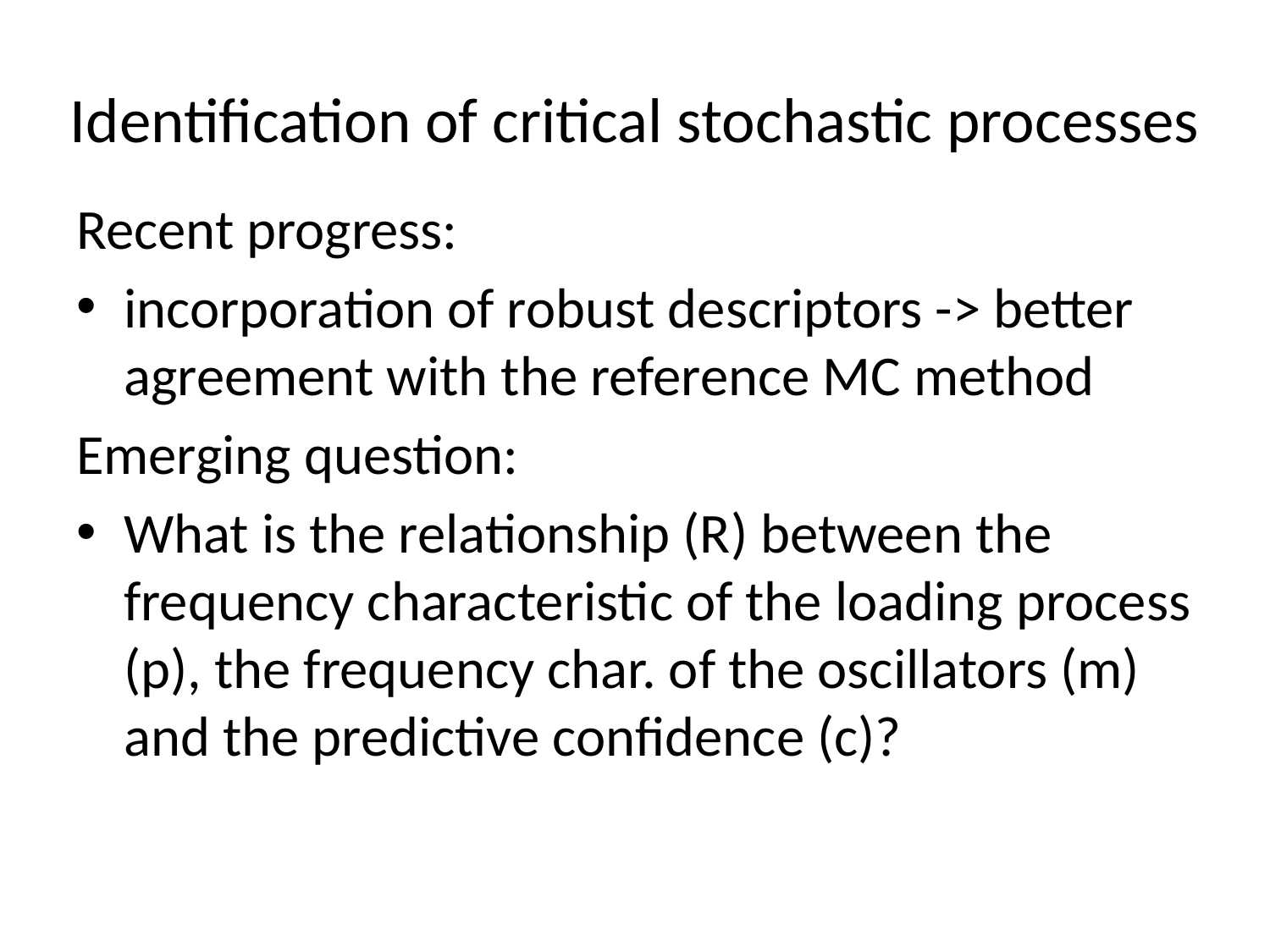

# Identification of critical stochastic processes
Recent progress:
incorporation of robust descriptors -> better agreement with the reference MC method
Emerging question:
What is the relationship (R) between the frequency characteristic of the loading process (p), the frequency char. of the oscillators (m) and the predictive confidence (c)?